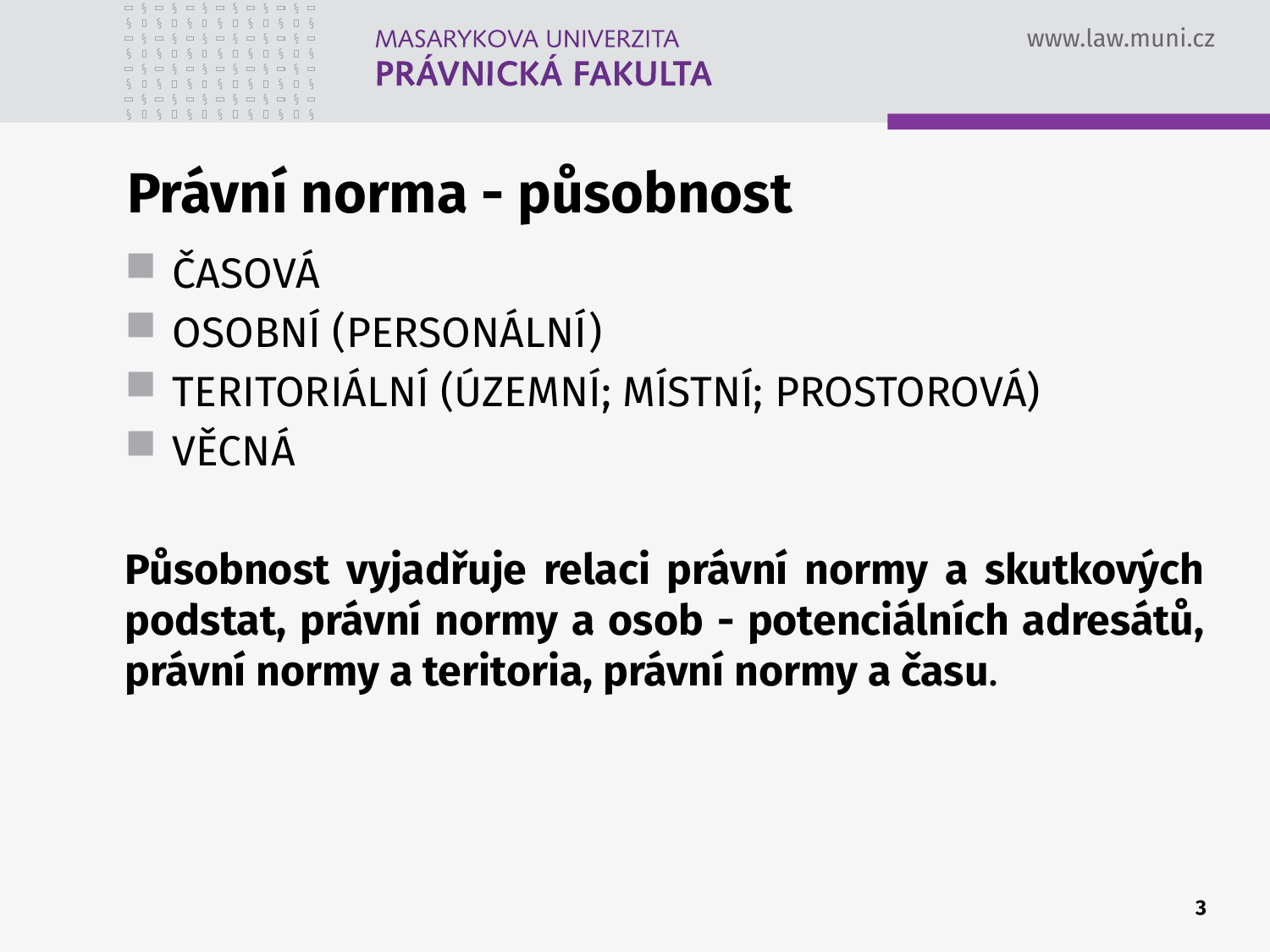

# Právní norma - působnost
ČASOVÁ
OSOBNÍ (PERSONÁLNÍ)
TERITORIÁLNÍ (ÚZEMNÍ; MÍSTNÍ; PROSTOROVÁ)
VĚCNÁ

Působnost vyjadřuje relaci právní normy a skutkových podstat, právní normy a osob - potenciálních adresátů, právní normy a teritoria, právní normy a času.
3